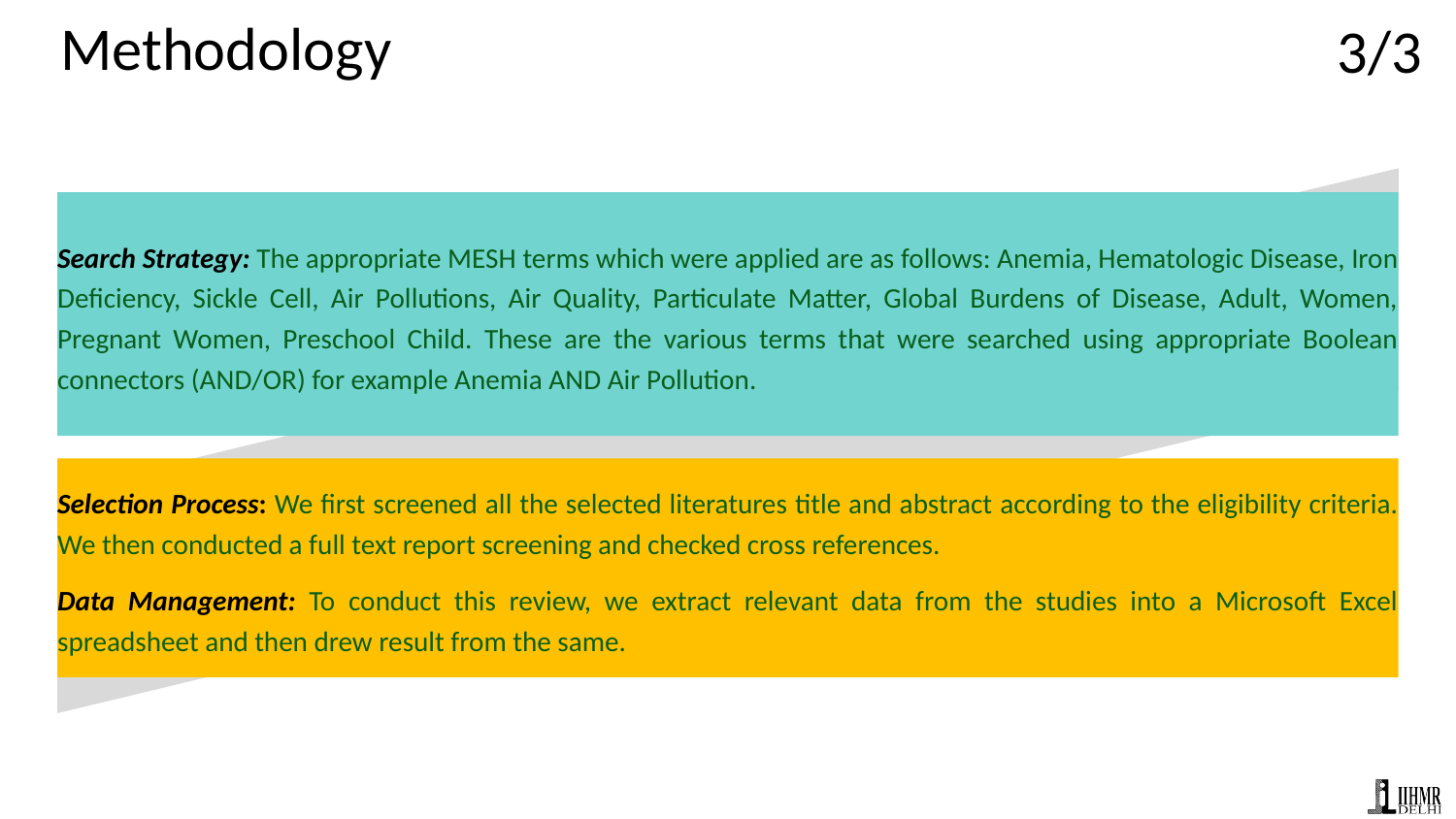

Methodology
3/3

Search Strategy: The appropriate MESH terms which were applied are as follows: Anemia, Hematologic Disease, Iron Deficiency, Sickle Cell, Air Pollutions, Air Quality, Particulate Matter, Global Burdens of Disease, Adult, Women, Pregnant Women, Preschool Child. These are the various terms that were searched using appropriate Boolean connectors (AND/OR) for example Anemia AND Air Pollution.
Selection Process: We first screened all the selected literatures title and abstract according to the eligibility criteria. We then conducted a full text report screening and checked cross references.
Data Management: To conduct this review, we extract relevant data from the studies into a Microsoft Excel spreadsheet and then drew result from the same.